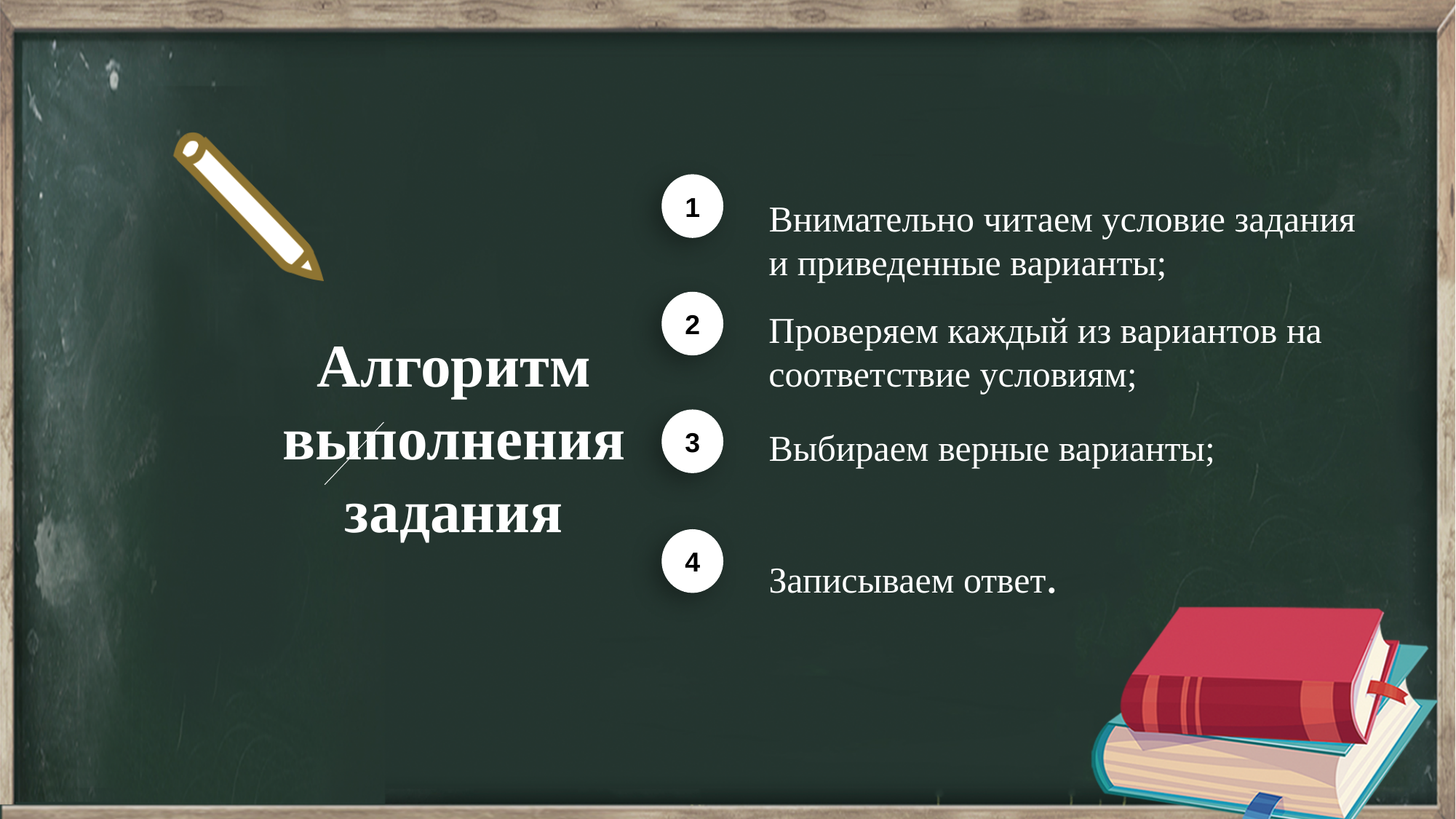

1
Внимательно читаем условие задания и приведенные варианты;
2
Проверяем каждый из вариантов на соответствие условиям;
Алгоритм выполнения задания
3
Выбираем верные варианты;
4
Записываем ответ.